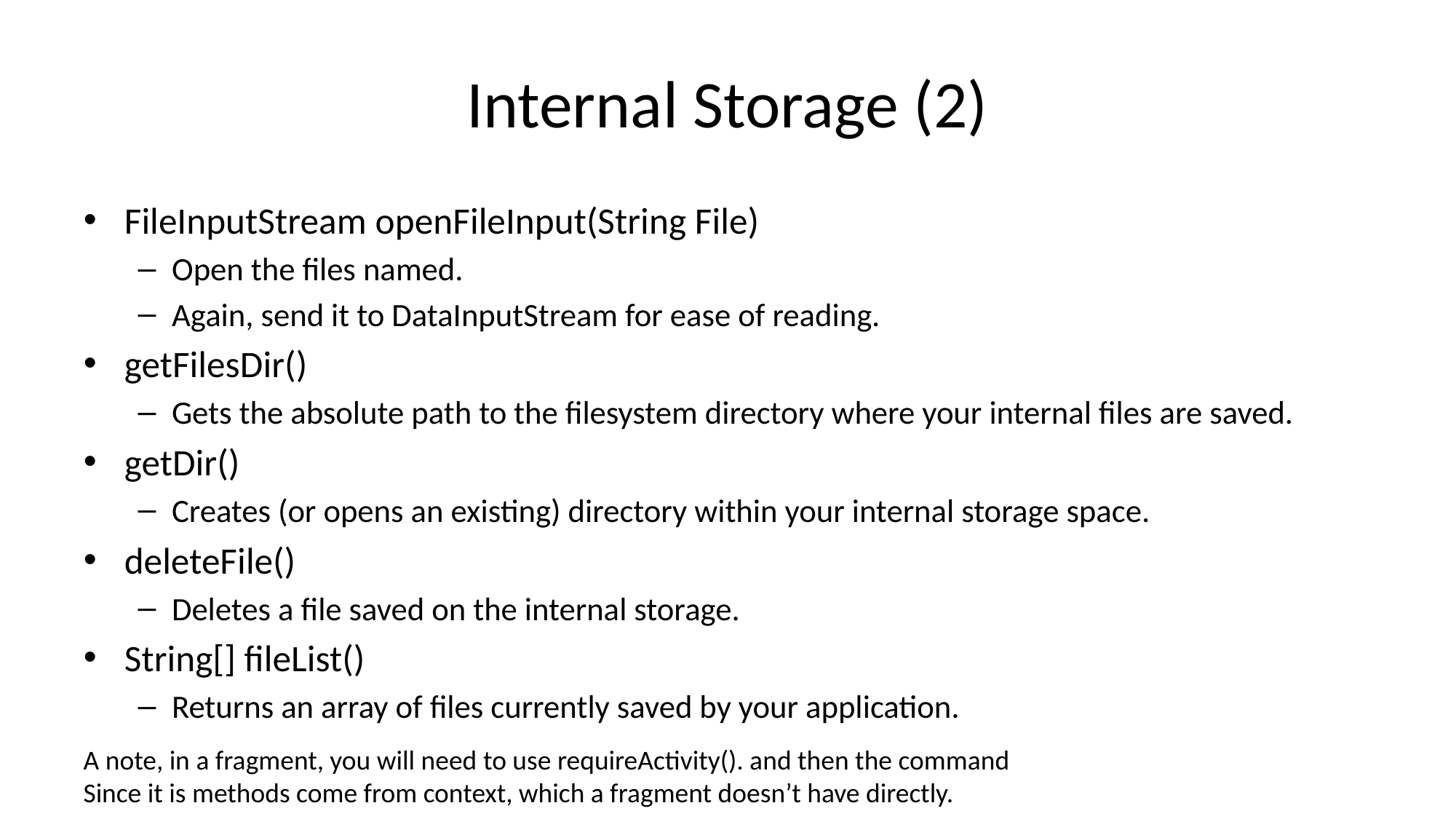

# Internal Storage (2)
FileInputStream openFileInput(String File)
Open the files named.
Again, send it to DataInputStream for ease of reading.
getFilesDir()
Gets the absolute path to the filesystem directory where your internal files are saved.
getDir()
Creates (or opens an existing) directory within your internal storage space.
deleteFile()
Deletes a file saved on the internal storage.
String[] fileList()
Returns an array of files currently saved by your application.
A note, in a fragment, you will need to use requireActivity(). and then the command
Since it is methods come from context, which a fragment doesn’t have directly.